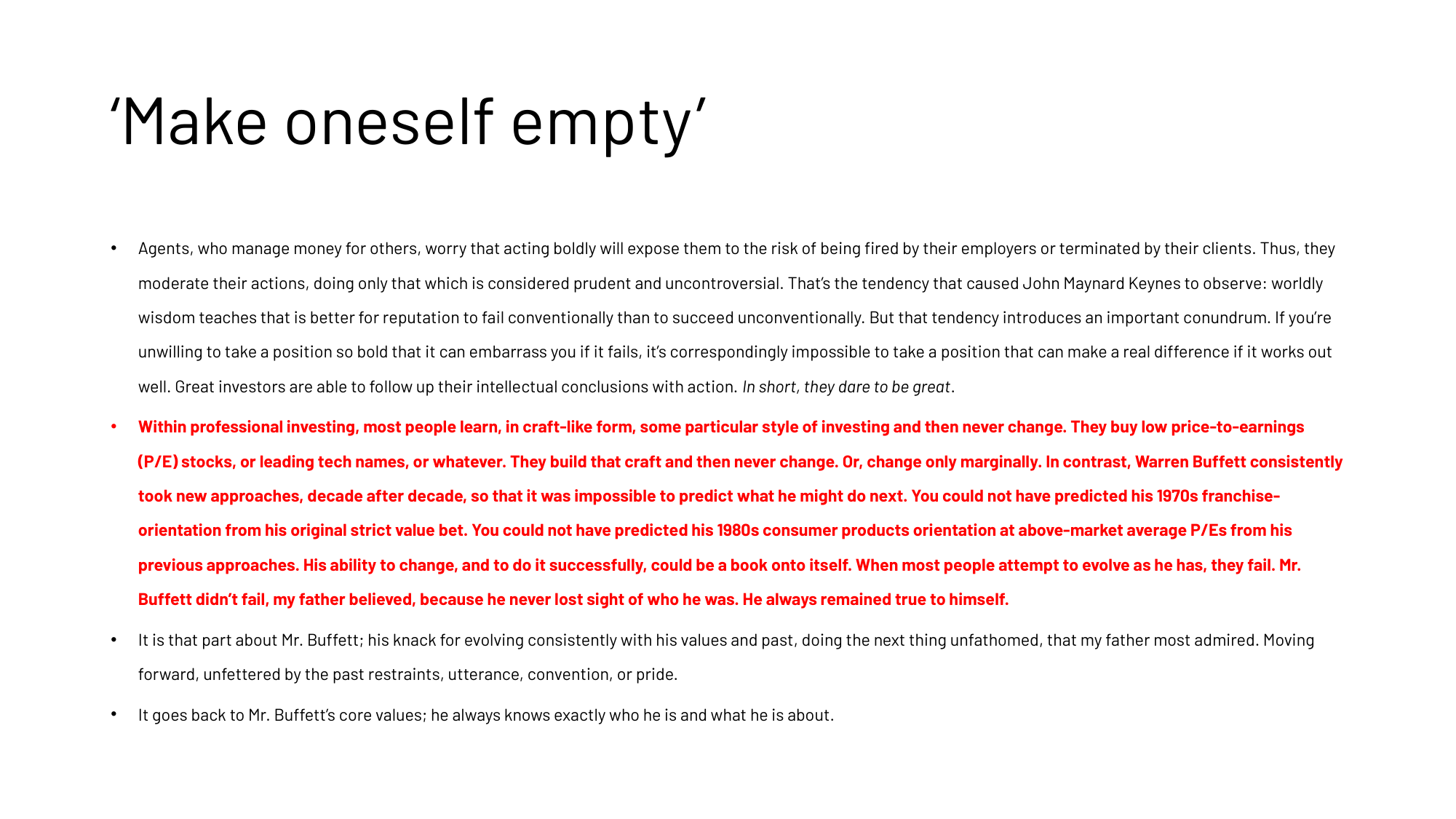

# ‘Make oneself empty’
Agents, who manage money for others, worry that acting boldly will expose them to the risk of being fired by their employers or terminated by their clients. Thus, they moderate their actions, doing only that which is considered prudent and uncontroversial. That’s the tendency that caused John Maynard Keynes to observe: worldly wisdom teaches that is better for reputation to fail conventionally than to succeed unconventionally. But that tendency introduces an important conundrum. If you’re unwilling to take a position so bold that it can embarrass you if it fails, it’s correspondingly impossible to take a position that can make a real difference if it works out well. Great investors are able to follow up their intellectual conclusions with action. In short, they dare to be great.
Within professional investing, most people learn, in craft-like form, some particular style of investing and then never change. They buy low price-to-earnings (P/E) stocks, or leading tech names, or whatever. They build that craft and then never change. Or, change only marginally. In contrast, Warren Buffett consistently took new approaches, decade after decade, so that it was impossible to predict what he might do next. You could not have predicted his 1970s franchise-orientation from his original strict value bet. You could not have predicted his 1980s consumer products orientation at above-market average P/Es from his previous approaches. His ability to change, and to do it successfully, could be a book onto itself. When most people attempt to evolve as he has, they fail. Mr. Buffett didn’t fail, my father believed, because he never lost sight of who he was. He always remained true to himself.
It is that part about Mr. Buffett; his knack for evolving consistently with his values and past, doing the next thing unfathomed, that my father most admired. Moving forward, unfettered by the past restraints, utterance, convention, or pride.
It goes back to Mr. Buffett’s core values; he always knows exactly who he is and what he is about.